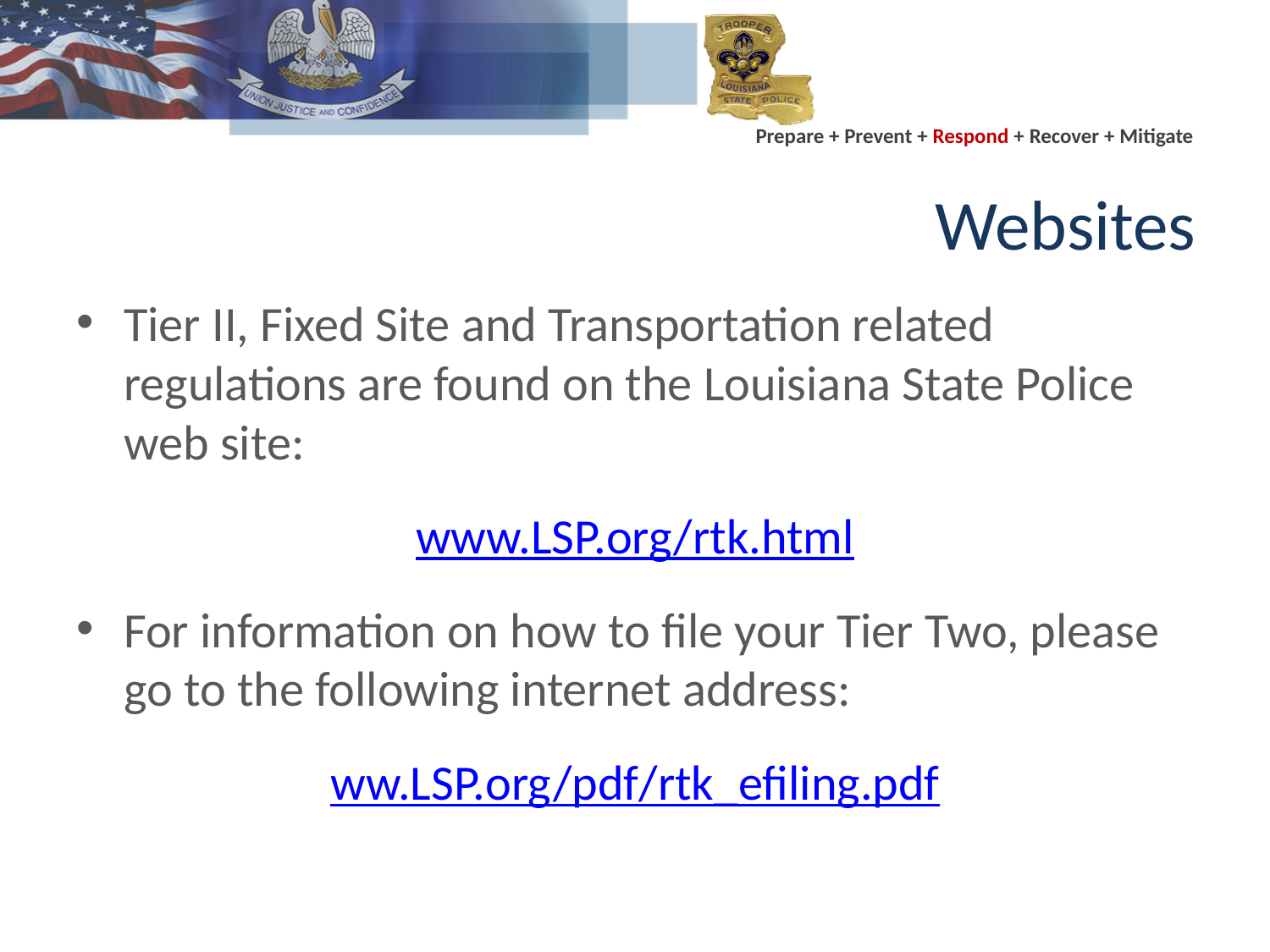

# Websites
Tier II, Fixed Site and Transportation related  regulations are found on the Louisiana State Police web site:

www.LSP.org/rtk.html

For information on how to file your Tier Two, please go to the following internet address:

ww.LSP.org/pdf/rtk_efiling.pdf